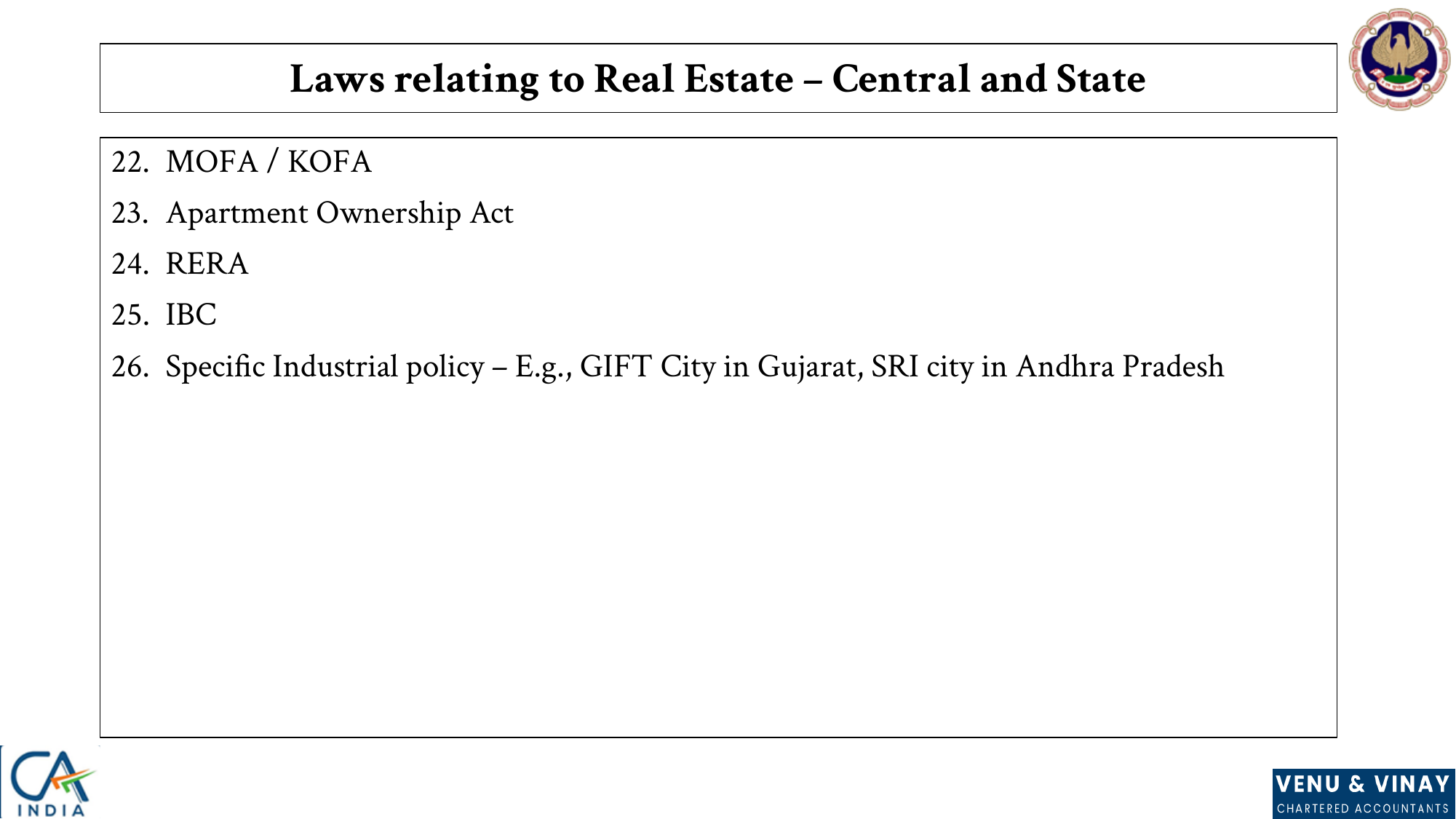

# Laws relating to Real Estate – Central and State
MOFA / KOFA
Apartment Ownership Act
RERA
IBC
Specific Industrial policy – E.g., GIFT City in Gujarat, SRI city in Andhra Pradesh